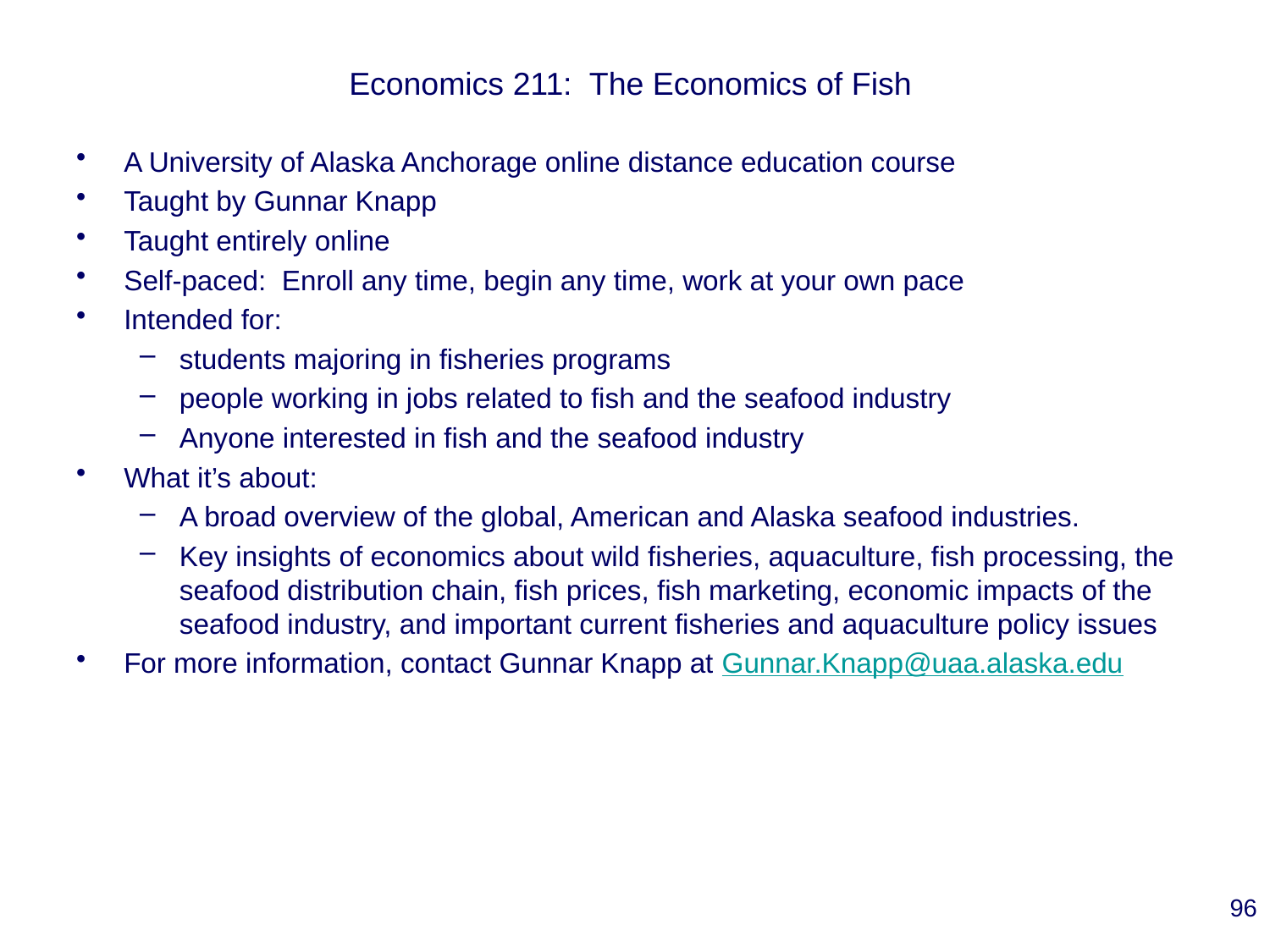

# Economics 211:  The Economics of Fish
A University of Alaska Anchorage online distance education course
Taught by Gunnar Knapp
Taught entirely online
Self-paced:  Enroll any time, begin any time, work at your own pace
Intended for:
students majoring in fisheries programs
people working in jobs related to fish and the seafood industry
Anyone interested in fish and the seafood industry
What it’s about:
A broad overview of the global, American and Alaska seafood industries.
Key insights of economics about wild fisheries, aquaculture, fish processing, the seafood distribution chain, fish prices, fish marketing, economic impacts of the seafood industry, and important current fisheries and aquaculture policy issues
For more information, contact Gunnar Knapp at Gunnar.Knapp@uaa.alaska.edu

96